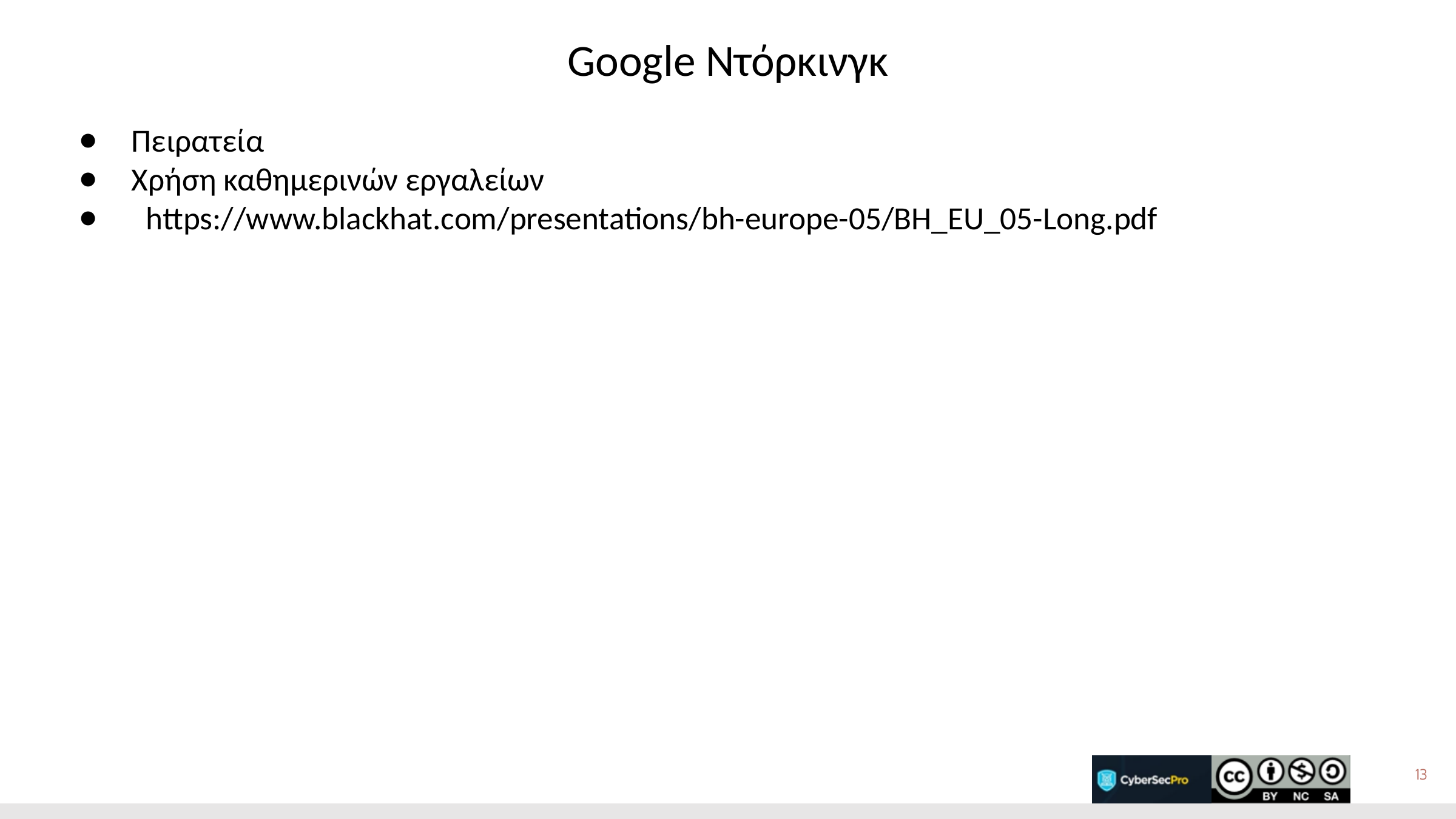

# Google Ντόρκινγκ
Πειρατεία
Χρήση καθημερινών εργαλείων
  https://www.blackhat.com/presentations/bh-europe-05/BH_EU_05-Long.pdf
13